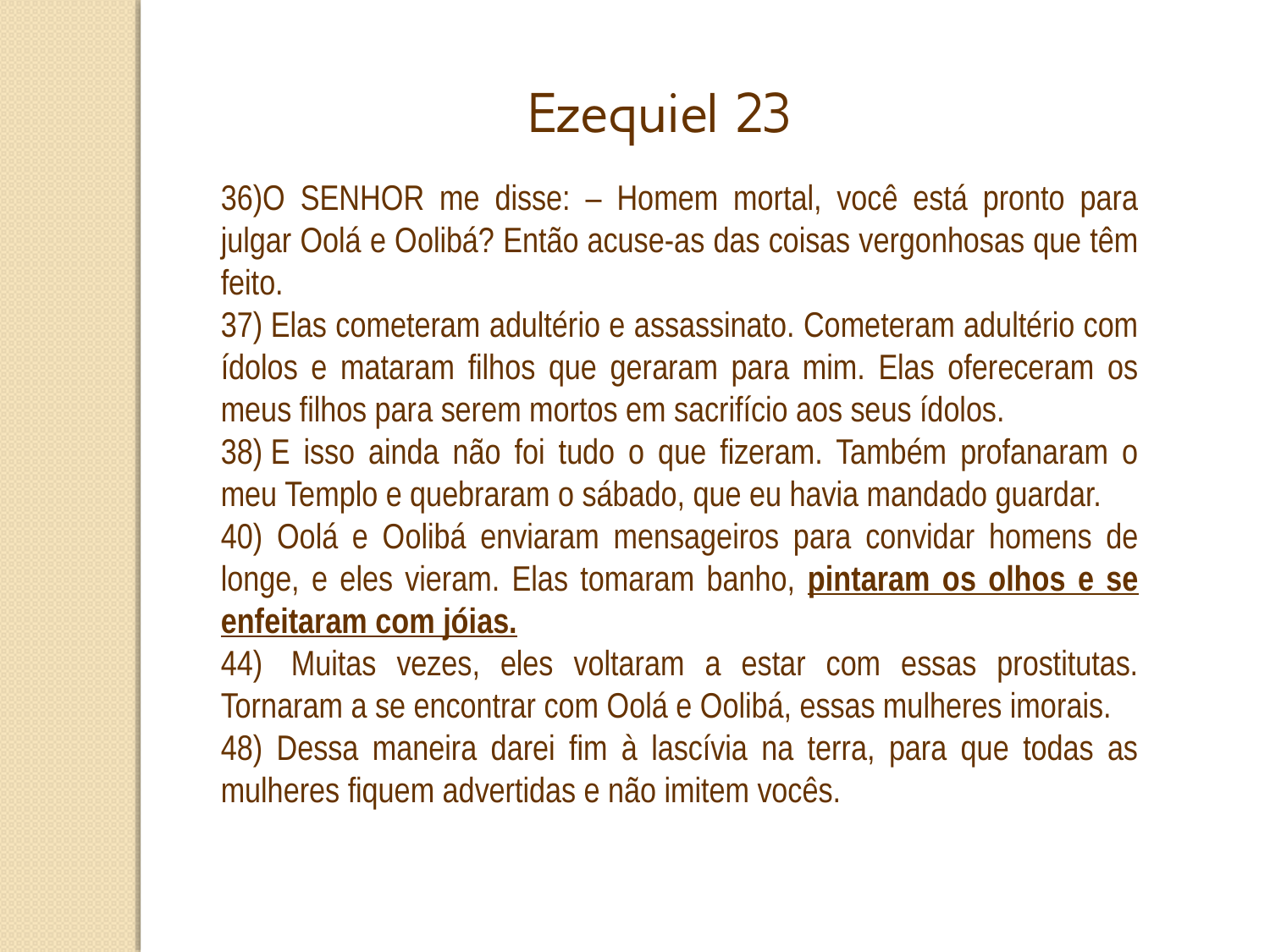

Ezequiel 23

36)O SENHOR me disse: – Homem mortal, você está pronto para julgar Oolá e Oolibá? Então acuse-as das coisas vergonhosas que têm feito.
37) Elas cometeram adultério e assassinato. Cometeram adultério com ídolos e mataram filhos que geraram para mim. Elas ofereceram os meus filhos para serem mortos em sacrifício aos seus ídolos.
38) E isso ainda não foi tudo o que fizeram. Também profanaram o meu Templo e quebraram o sábado, que eu havia mandado guardar.
40) Oolá e Oolibá enviaram mensageiros para convidar homens de longe, e eles vieram. Elas tomaram banho, pintaram os olhos e se enfeitaram com jóias.
44)  Muitas vezes, eles voltaram a estar com essas prostitutas. Tornaram a se encontrar com Oolá e Oolibá, essas mulheres imorais.
48) Dessa maneira darei fim à lascívia na terra, para que todas as mulheres fiquem advertidas e não imitem vocês.